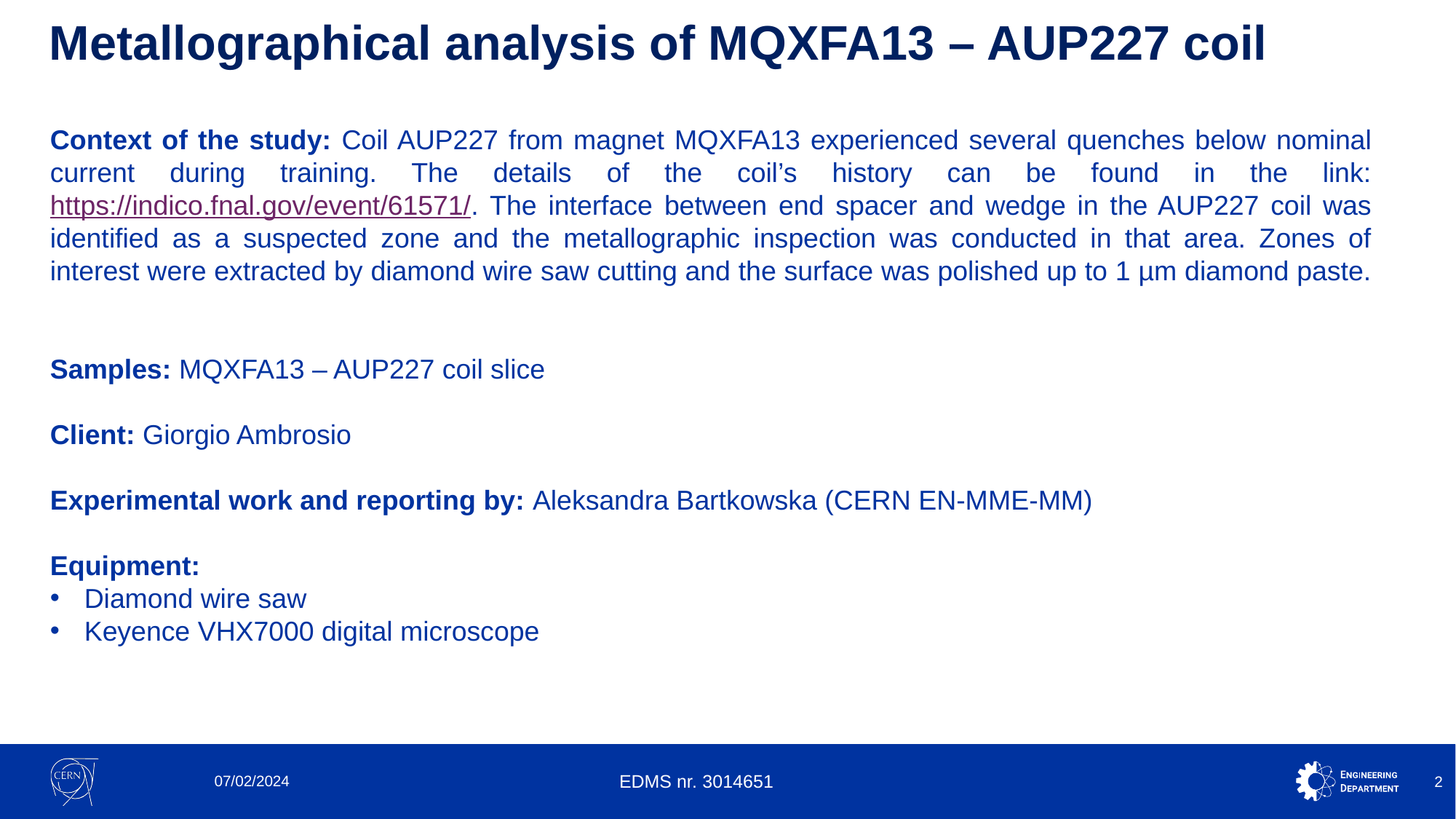

# Metallographical analysis of MQXFA13 – AUP227 coil
Context of the study: Coil AUP227 from magnet MQXFA13 experienced several quenches below nominal current during training. The details of the coil’s history can be found in the link: https://indico.fnal.gov/event/61571/. The interface between end spacer and wedge in the AUP227 coil was identified as a suspected zone and the metallographic inspection was conducted in that area. Zones of interest were extracted by diamond wire saw cutting and the surface was polished up to 1 µm diamond paste.

Samples: MQXFA13 – AUP227 coil slice

Client: Giorgio Ambrosio

Experimental work and reporting by: Aleksandra Bartkowska (CERN EN-MME-MM)

Equipment:
Diamond wire saw
Keyence VHX7000 digital microscope
07/02/2024
EDMS nr. 3014651
2